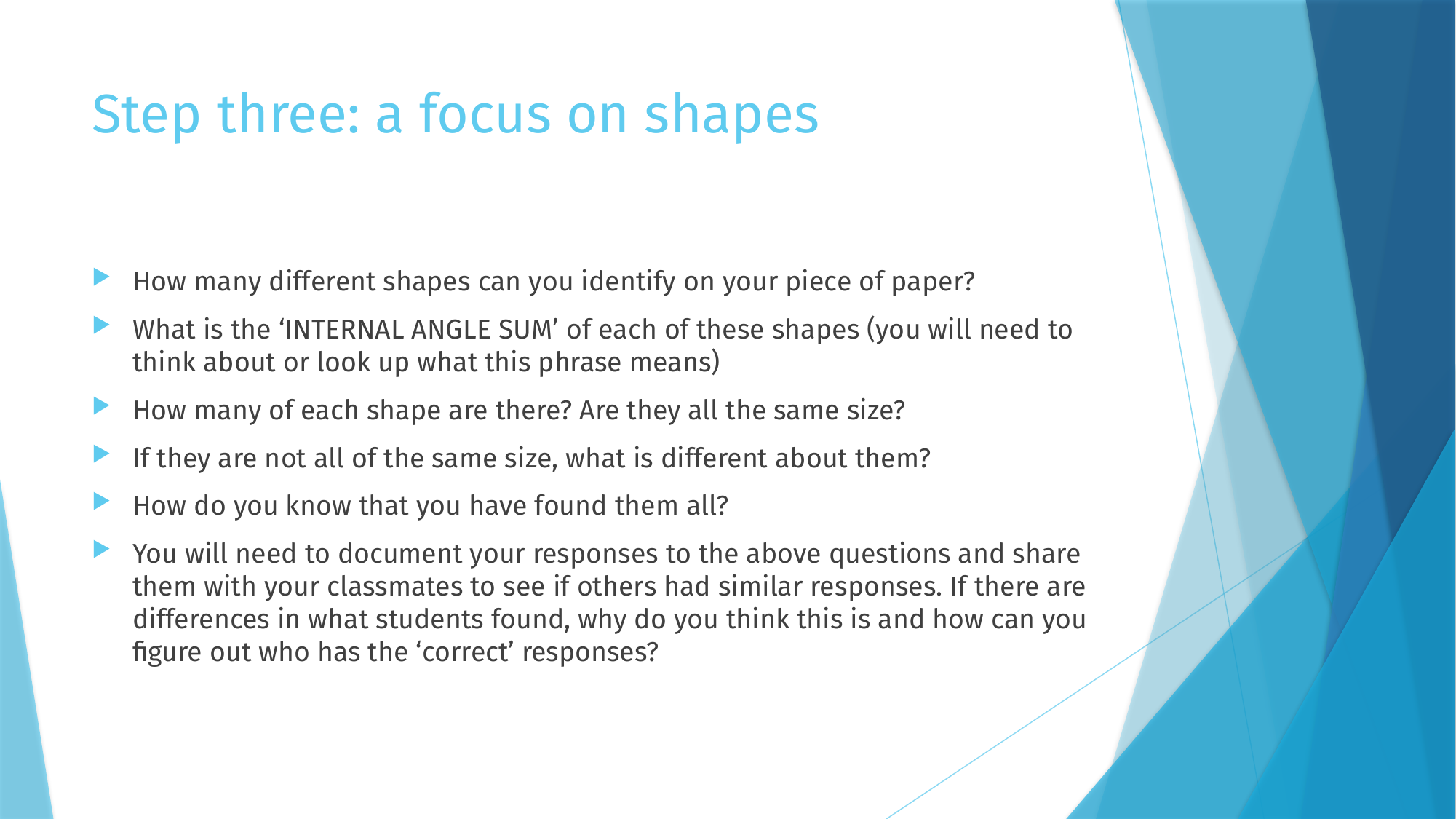

# Step three: a focus on shapes
How many different shapes can you identify on your piece of paper?
What is the ‘INTERNAL ANGLE SUM’ of each of these shapes (you will need to think about or look up what this phrase means)
How many of each shape are there? Are they all the same size?
If they are not all of the same size, what is different about them?
How do you know that you have found them all?
You will need to document your responses to the above questions and share them with your classmates to see if others had similar responses. If there are differences in what students found, why do you think this is and how can you figure out who has the ‘correct’ responses?